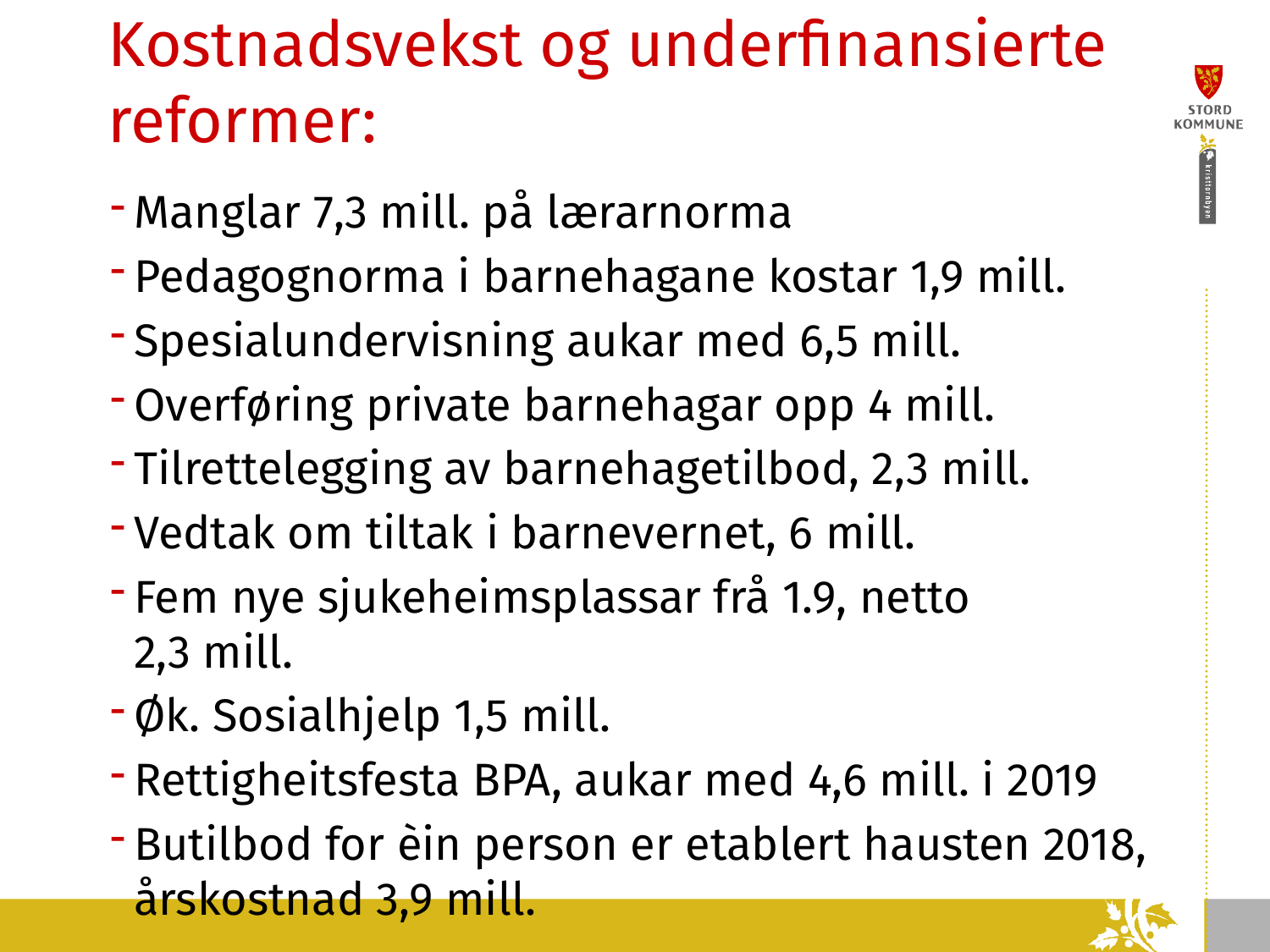

# Kostnadsvekst og underfinansierte reformer:
Manglar 7,3 mill. på lærarnorma
Pedagognorma i barnehagane kostar 1,9 mill.
Spesialundervisning aukar med 6,5 mill.
Overføring private barnehagar opp 4 mill.
Tilrettelegging av barnehagetilbod, 2,3 mill.
Vedtak om tiltak i barnevernet, 6 mill.
Fem nye sjukeheimsplassar frå 1.9, netto
2,3 mill.
Øk. Sosialhjelp 1,5 mill.
Rettigheitsfesta BPA, aukar med 4,6 mill. i 2019
Butilbod for èin person er etablert hausten 2018, årskostnad 3,9 mill.